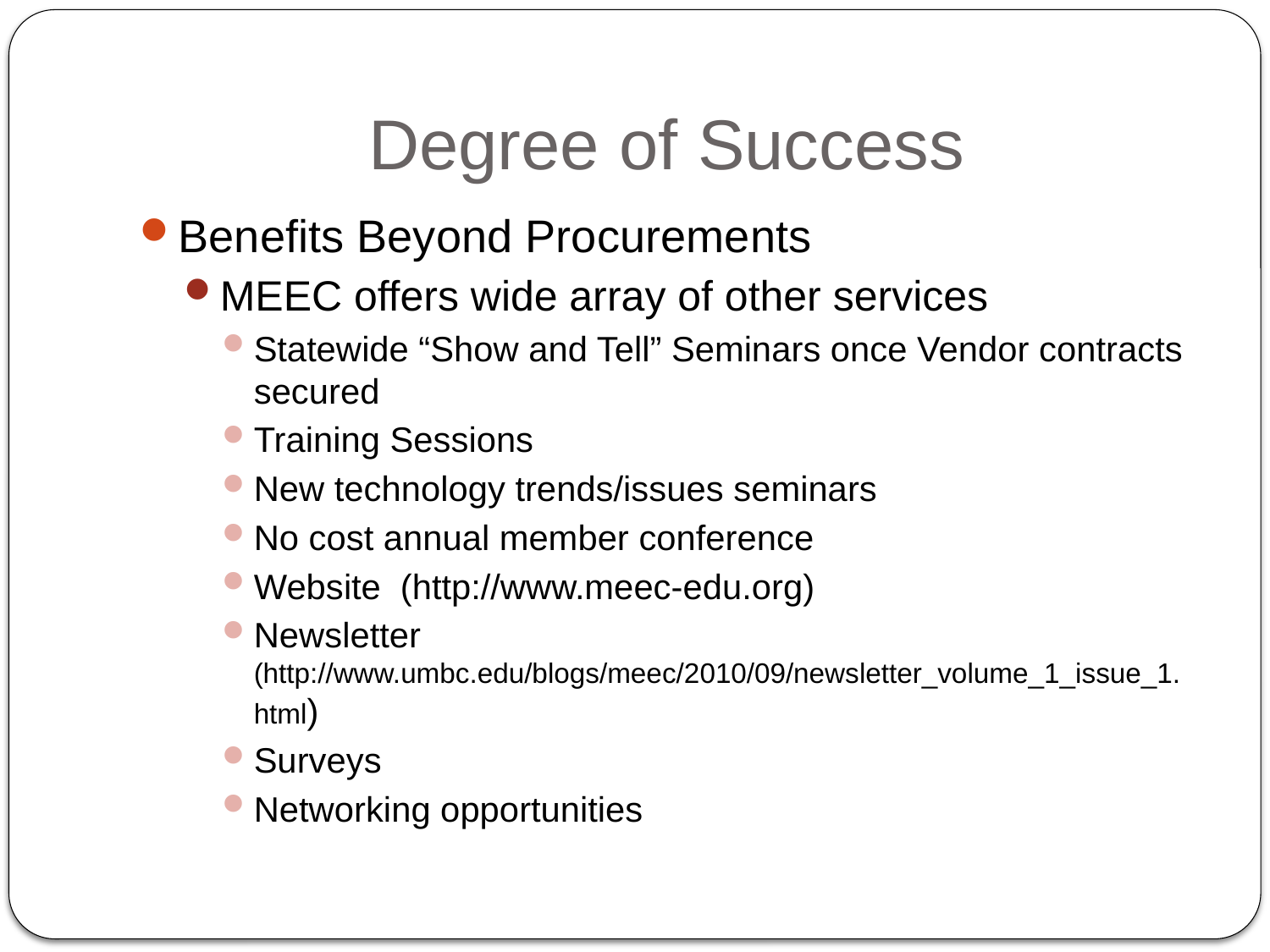

# Degree of Success
Benefits Beyond Procurements
MEEC offers wide array of other services
Statewide “Show and Tell” Seminars once Vendor contracts secured
Training Sessions
New technology trends/issues seminars
No cost annual member conference
Website  (http://www.meec-edu.org)
Newsletter  (http://www.umbc.edu/blogs/meec/2010/09/newsletter_volume_1_issue_1.html)
Surveys
Networking opportunities